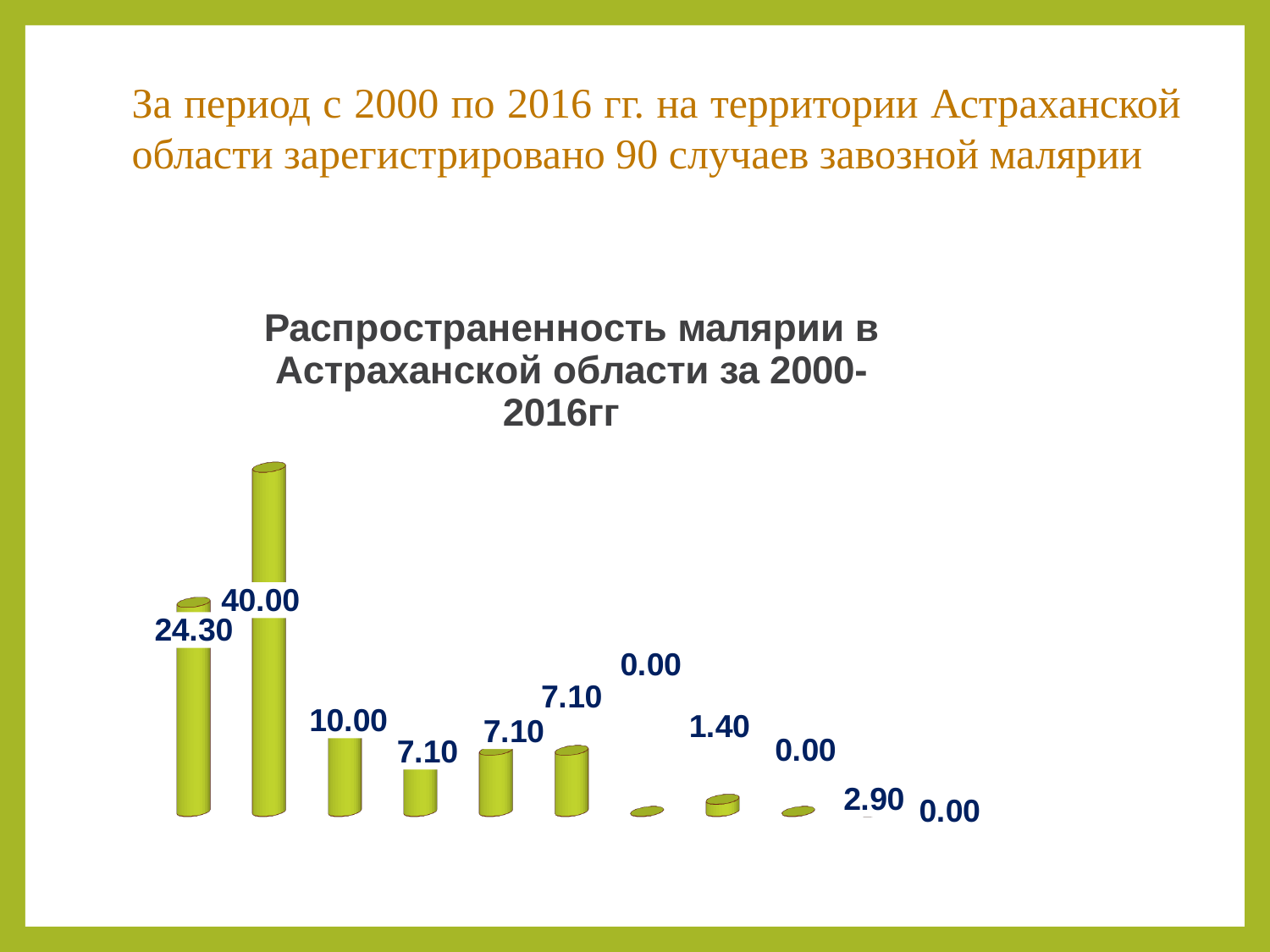

За период с 2000 по 2016 гг. на территории Астраханской области зарегистрировано 90 случаев завозной малярии

[unsupported chart]